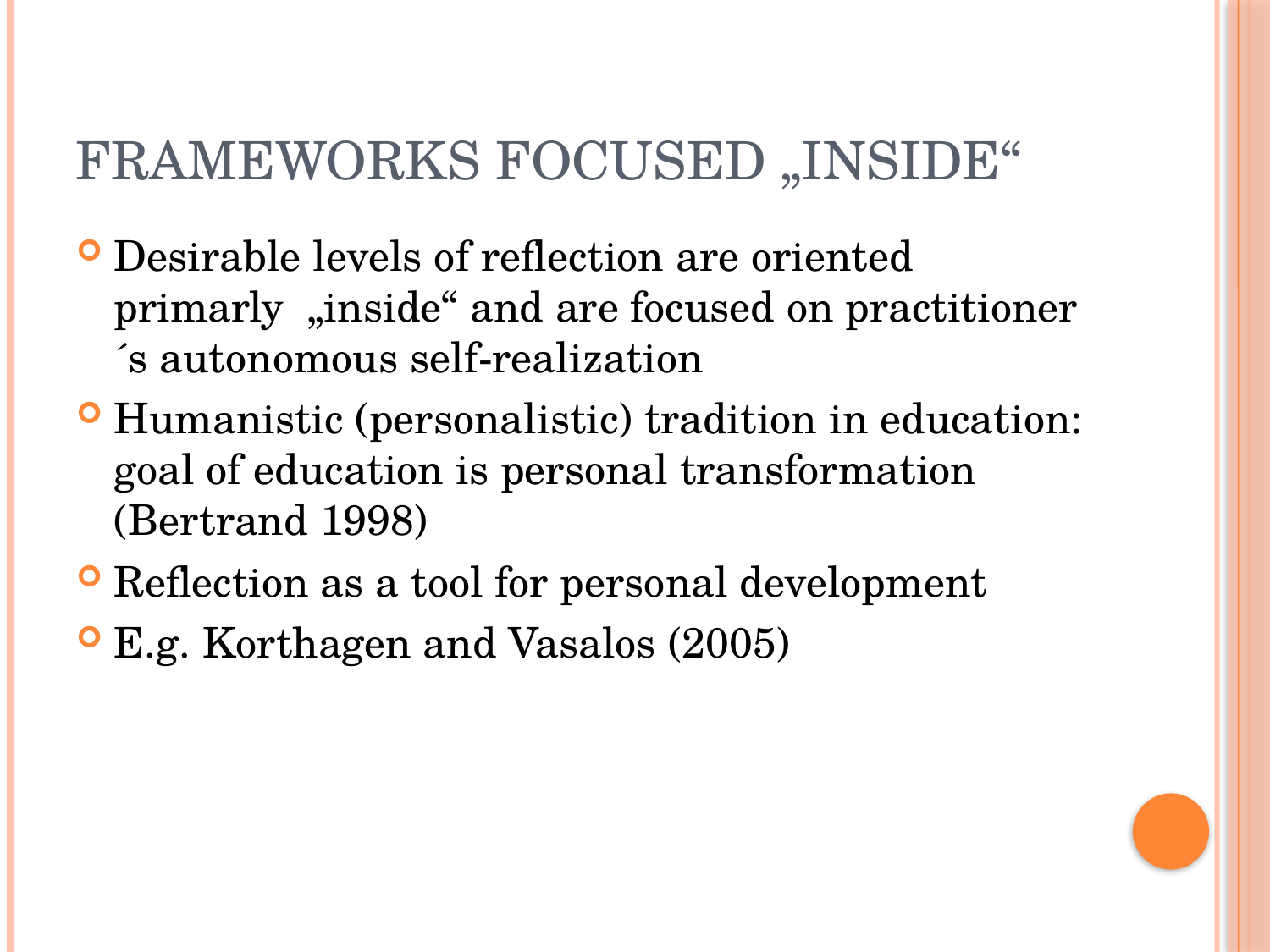

# Frameworks focused „inside“
Desirable levels of reflection are oriented primarly  „inside“ and are focused on practitioner´s autonomous self-realization
Humanistic (personalistic) tradition in education: goal of education is personal transformation (Bertrand 1998)
Reflection as a tool for personal development
E.g. Korthagen and Vasalos (2005)